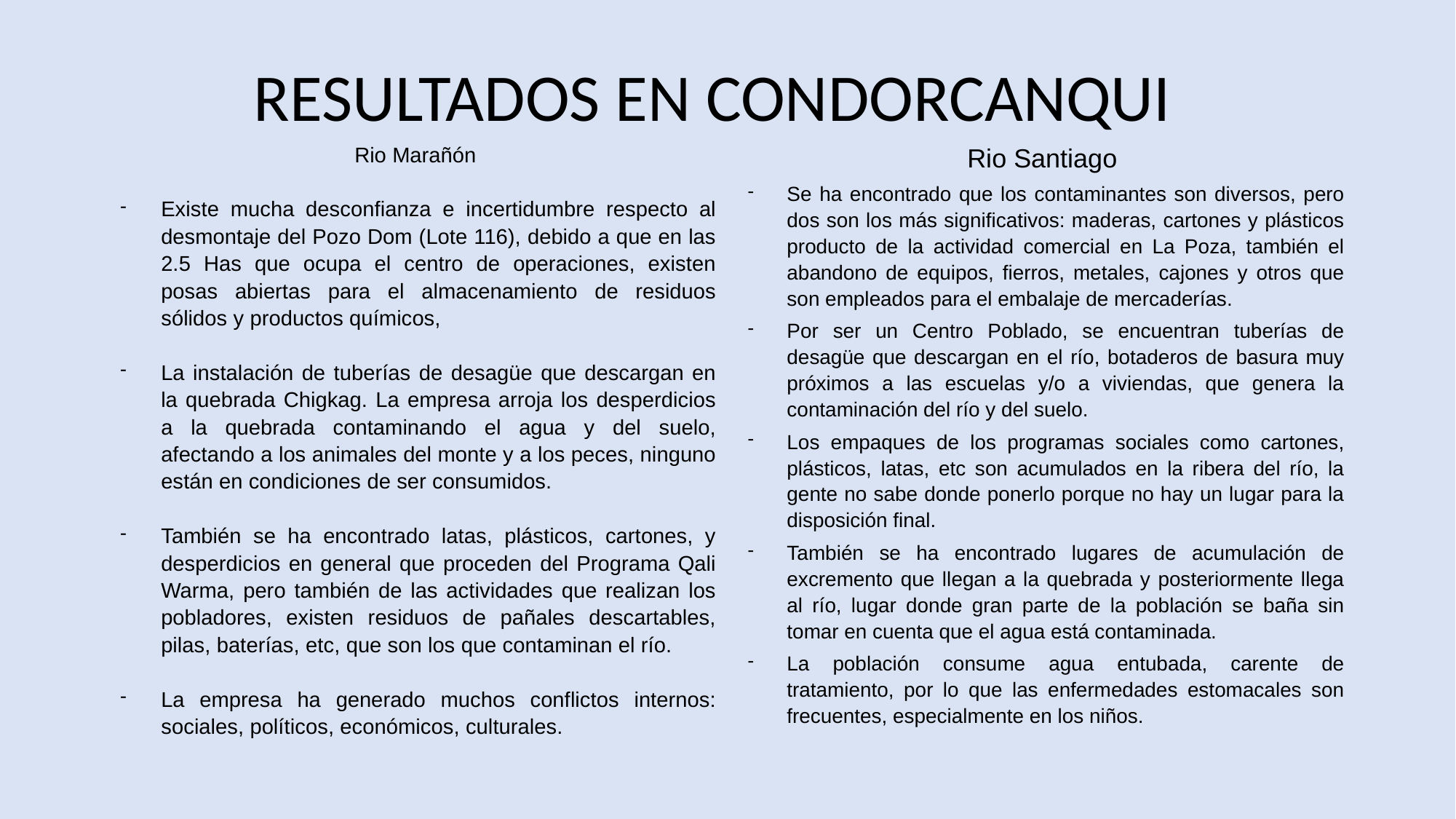

# RESULTADOS EN CONDORCANQUI
Rio Marañón
Existe mucha desconfianza e incertidumbre respecto al desmontaje del Pozo Dom (Lote 116), debido a que en las 2.5 Has que ocupa el centro de operaciones, existen posas abiertas para el almacenamiento de residuos sólidos y productos químicos,
La instalación de tuberías de desagüe que descargan en la quebrada Chigkag. La empresa arroja los desperdicios a la quebrada contaminando el agua y del suelo, afectando a los animales del monte y a los peces, ninguno están en condiciones de ser consumidos.
También se ha encontrado latas, plásticos, cartones, y desperdicios en general que proceden del Programa Qali Warma, pero también de las actividades que realizan los pobladores, existen residuos de pañales descartables, pilas, baterías, etc, que son los que contaminan el río.
La empresa ha generado muchos conflictos internos: sociales, políticos, económicos, culturales.
Rio Santiago
Se ha encontrado que los contaminantes son diversos, pero dos son los más significativos: maderas, cartones y plásticos producto de la actividad comercial en La Poza, también el abandono de equipos, fierros, metales, cajones y otros que son empleados para el embalaje de mercaderías.
Por ser un Centro Poblado, se encuentran tuberías de desagüe que descargan en el río, botaderos de basura muy próximos a las escuelas y/o a viviendas, que genera la contaminación del río y del suelo.
Los empaques de los programas sociales como cartones, plásticos, latas, etc son acumulados en la ribera del río, la gente no sabe donde ponerlo porque no hay un lugar para la disposición final.
También se ha encontrado lugares de acumulación de excremento que llegan a la quebrada y posteriormente llega al río, lugar donde gran parte de la población se baña sin tomar en cuenta que el agua está contaminada.
La población consume agua entubada, carente de tratamiento, por lo que las enfermedades estomacales son frecuentes, especialmente en los niños.